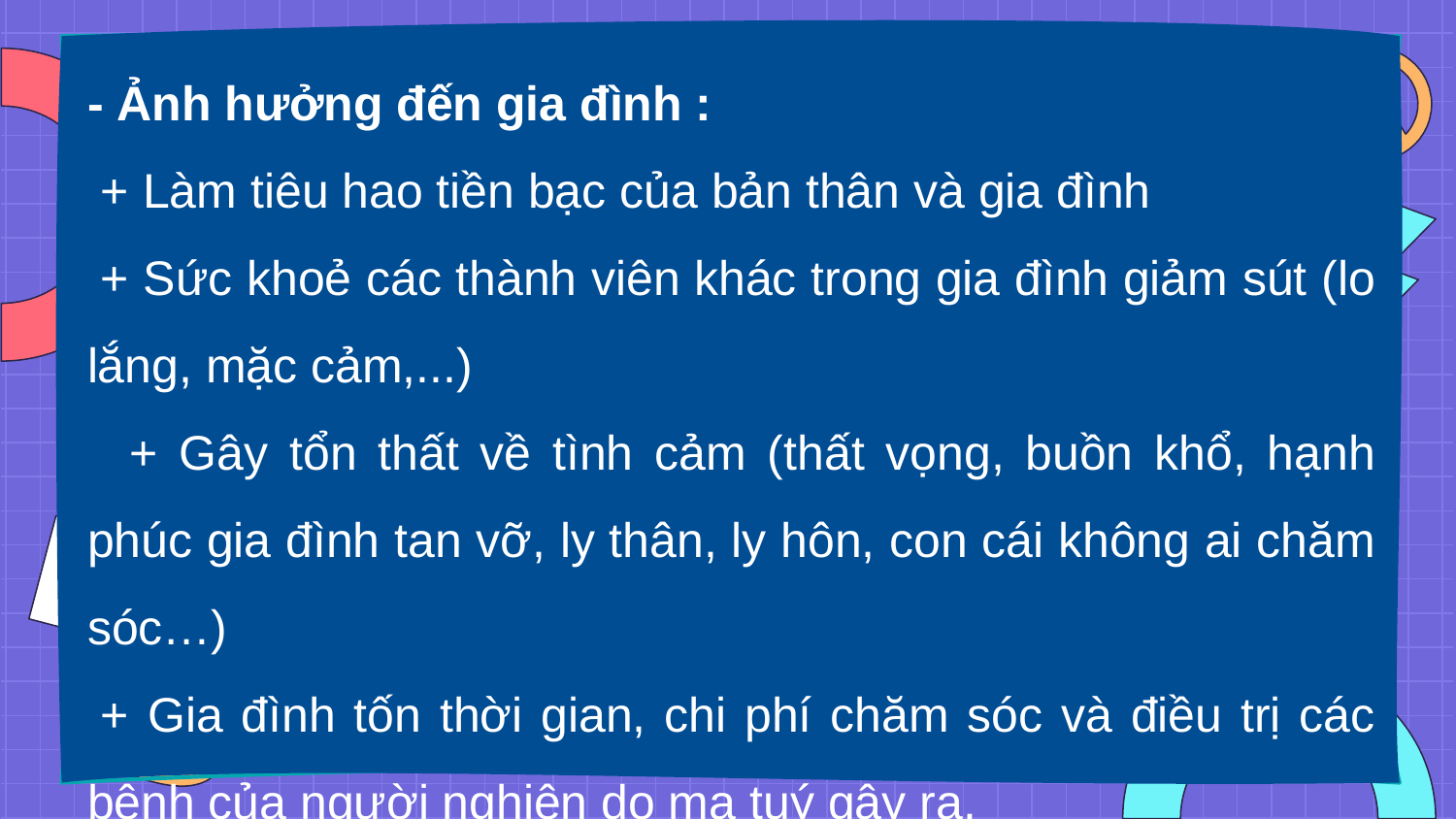

- Ảnh hưởng đến gia đình :
 + Làm tiêu hao tiền bạc của bản thân và gia đình
 + Sức khoẻ các thành viên khác trong gia đình giảm sút (lo lắng, mặc cảm,...)
  + Gây tổn thất về tình cảm (thất vọng, buồn khổ, hạnh phúc gia đình tan vỡ, ly thân, ly hôn, con cái không ai chăm sóc…)
 + Gia đình tốn thời gian, chi phí chăm sóc và điều trị các bệnh của người nghiện do ma tuý gây ra.